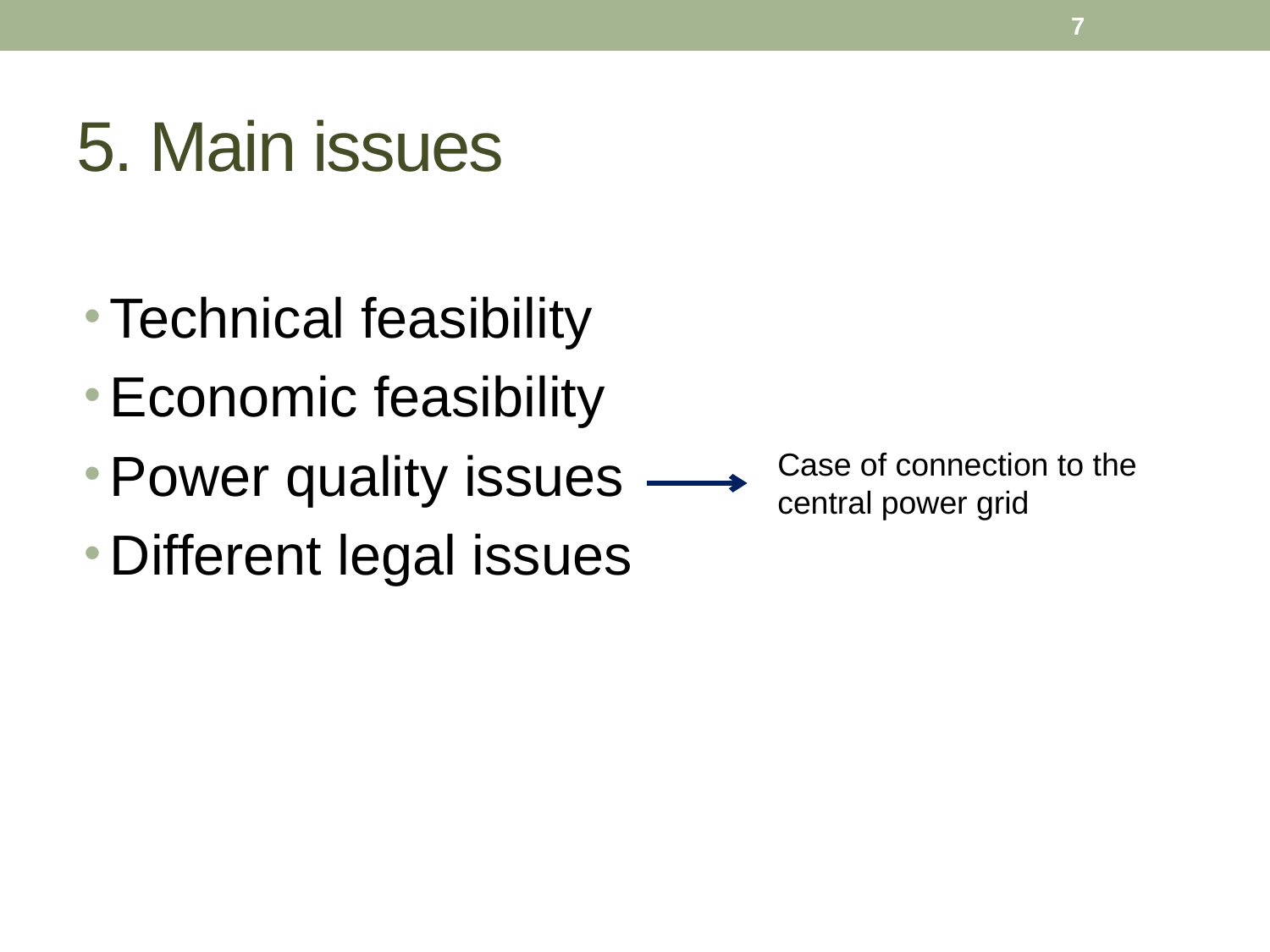

7
# 5. Main issues
Technical feasibility
Economic feasibility
Power quality issues
Different legal issues

Case of connection to the central power grid